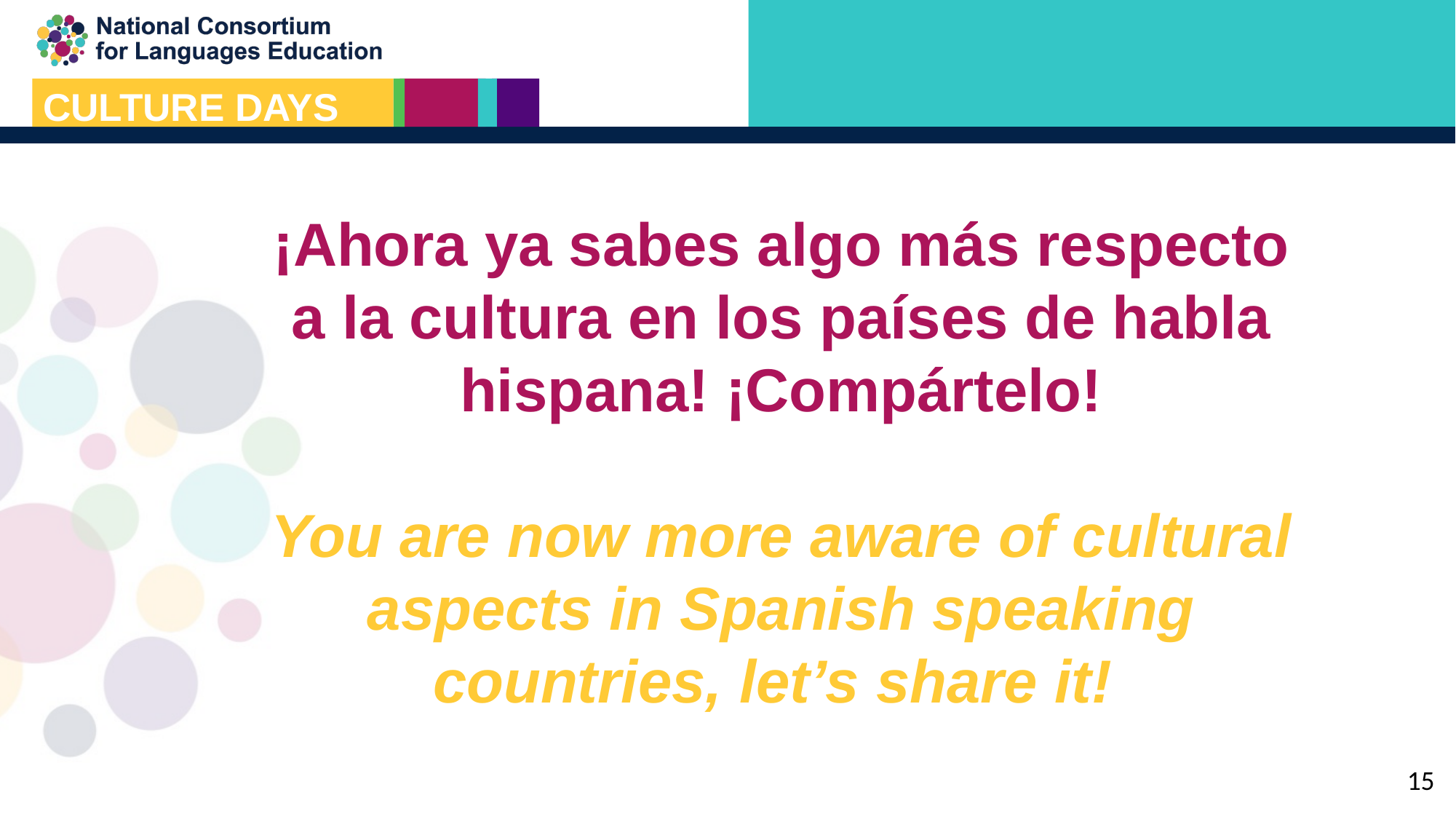

¡Ahora ya sabes algo más respecto a la cultura en los países de habla hispana! ¡Compártelo!

You are now more aware of cultural aspects in Spanish speaking countries, let’s share it!
15